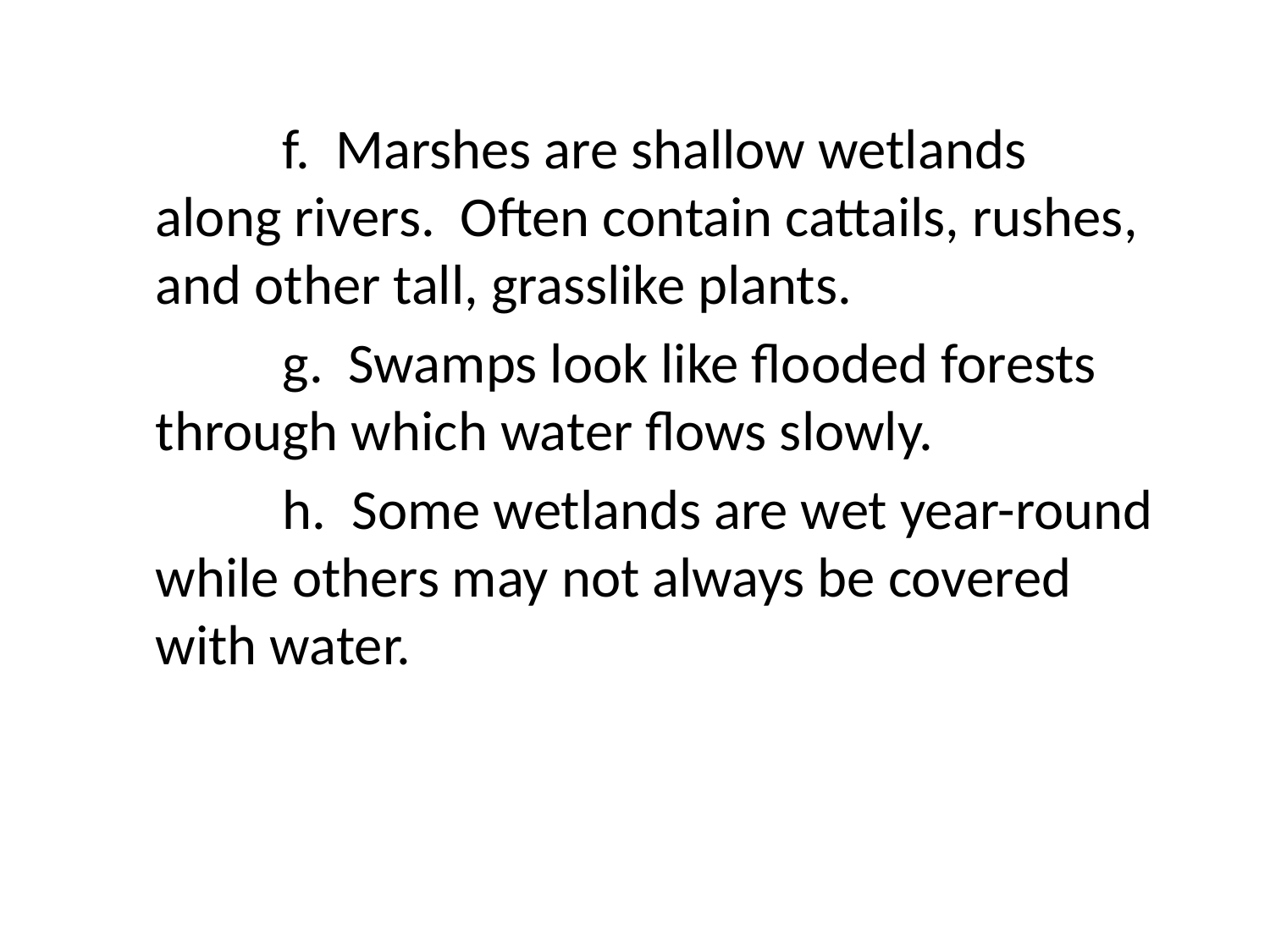

#
		f.  Marshes are shallow wetlands along rivers.  Often contain cattails, rushes, and other tall, grasslike plants.
		g.  Swamps look like flooded forests through which water flows slowly.
		h.  Some wetlands are wet year-round while others may not always be covered with water.